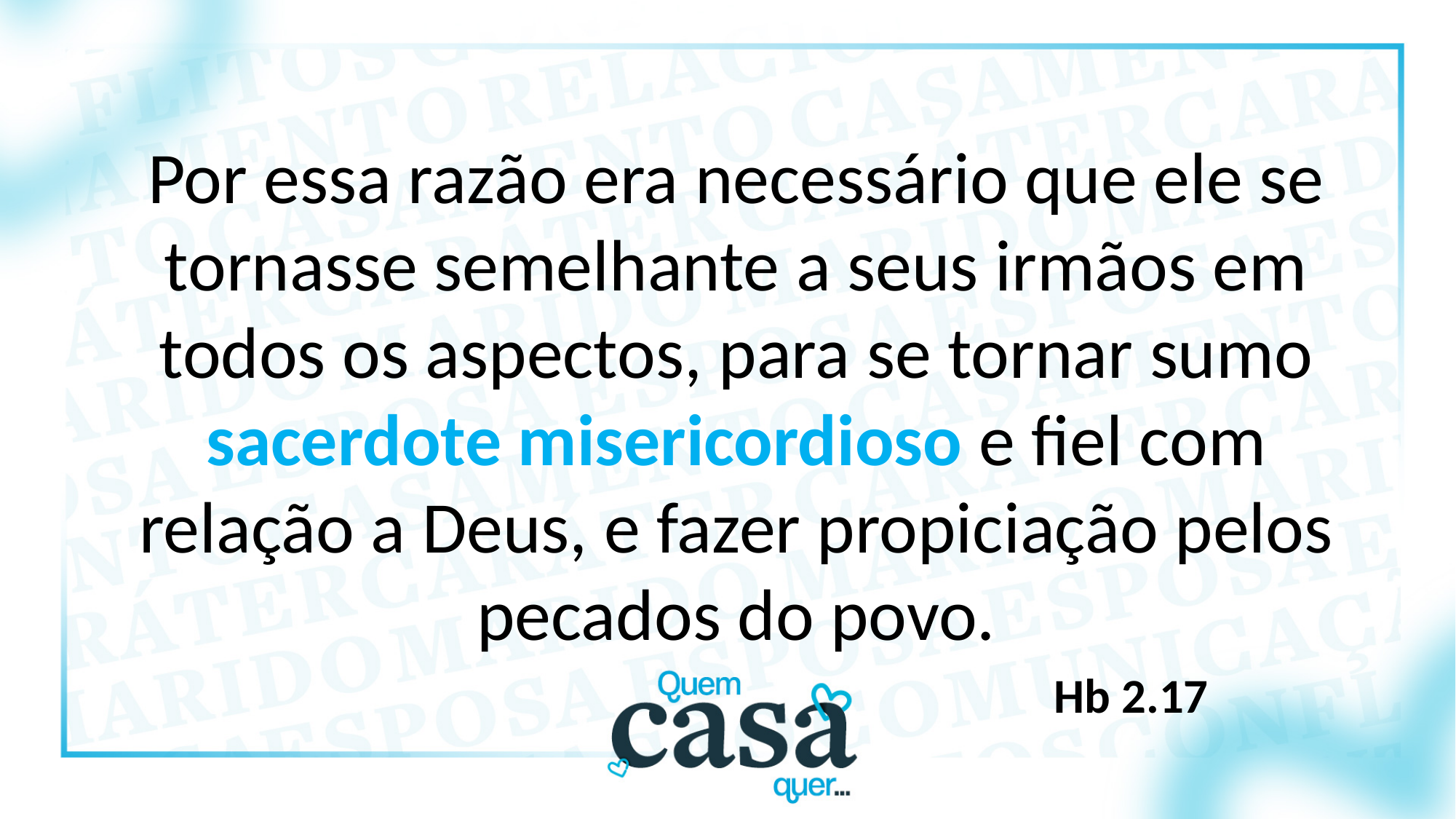

Por essa razão era necessário que ele se tornasse semelhante a seus irmãos em todos os aspectos, para se tornar sumo sacerdote misericordioso e fiel com relação a Deus, e fazer propiciação pelos pecados do povo.
Hb 2.17